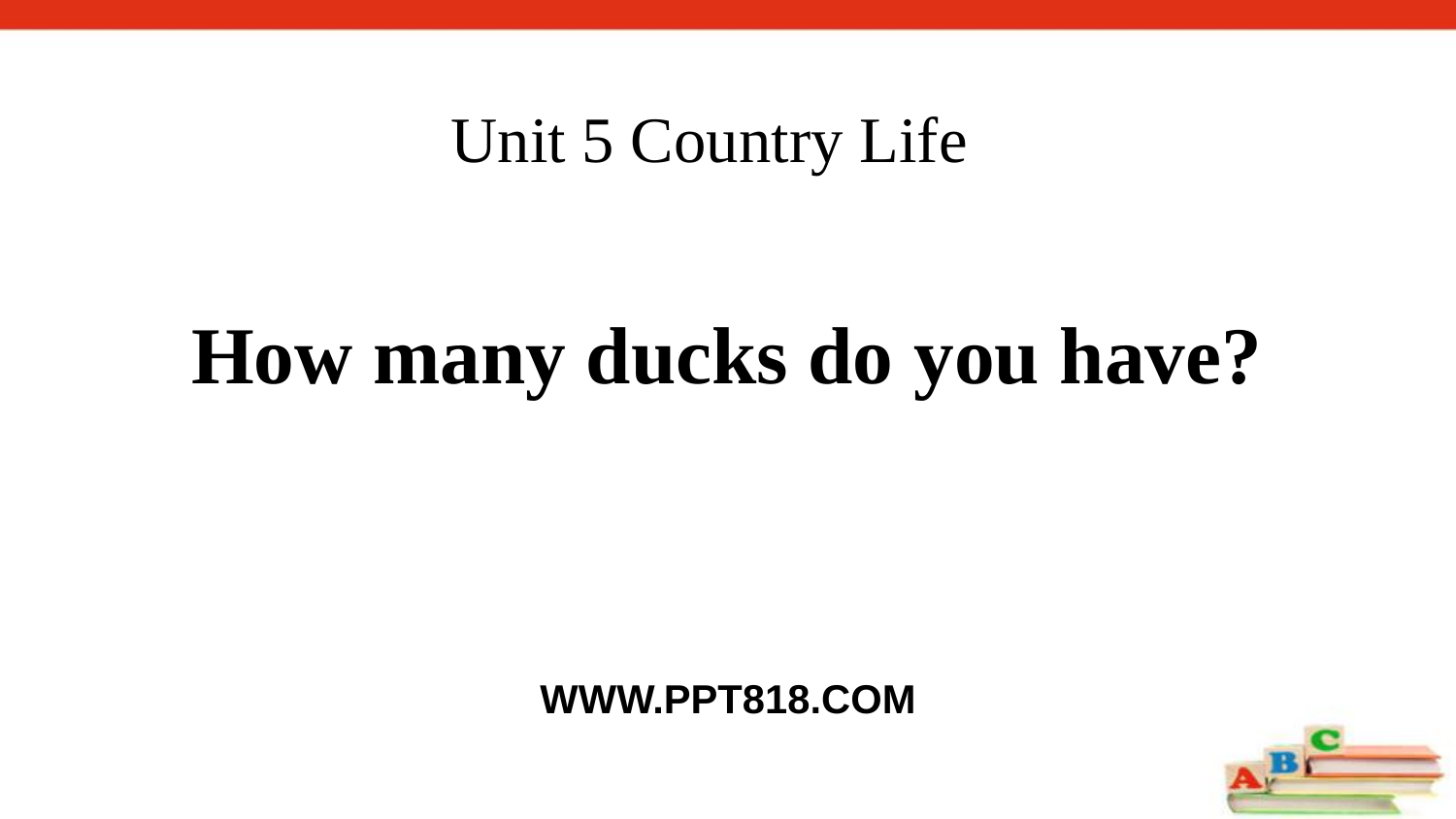

# Unit 5 Country Life
How many ducks do you have?
WWW.PPT818.COM